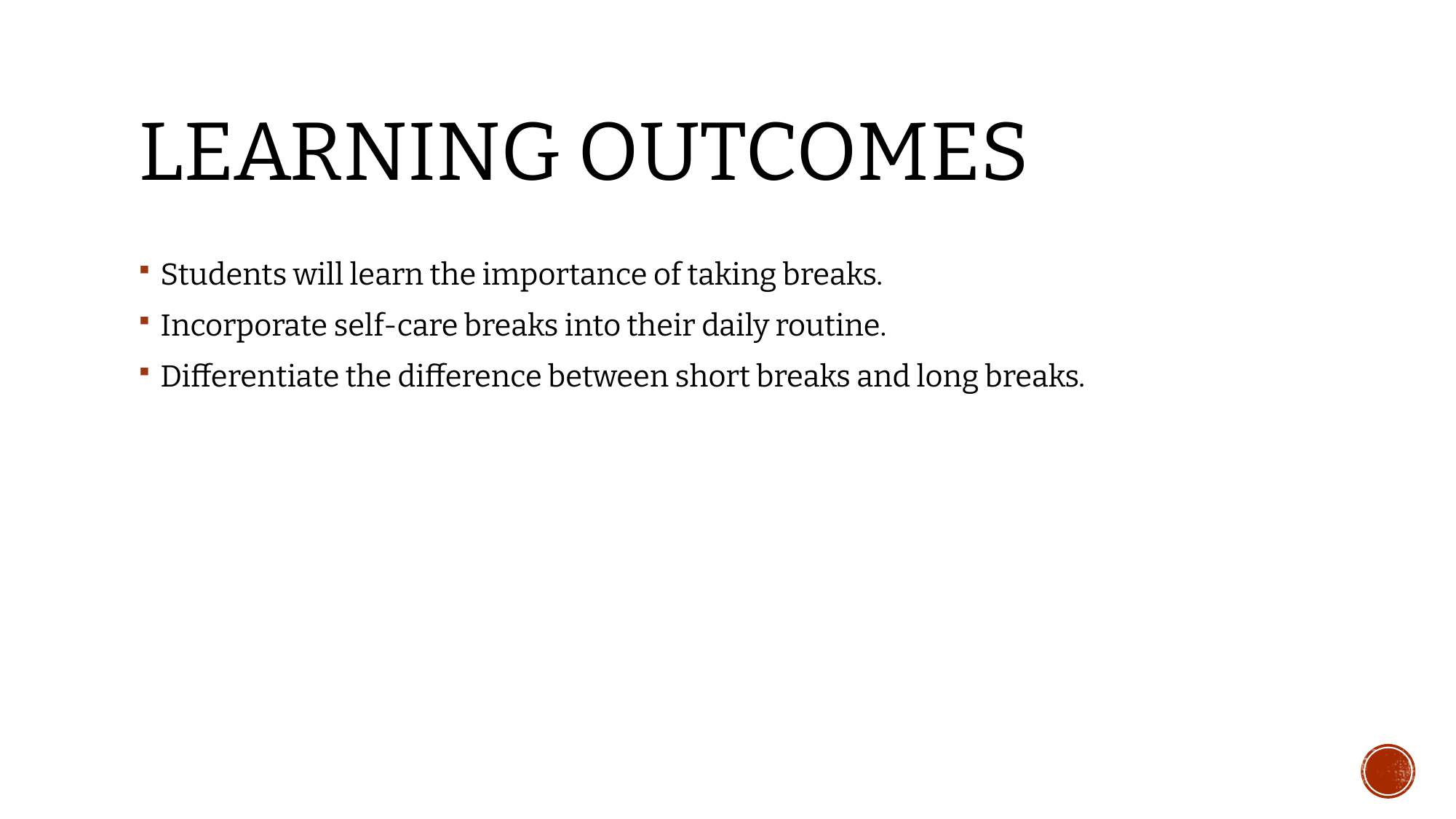

# Learning outcomes
Students will learn the importance of taking breaks.
Incorporate self-care breaks into their daily routine.
Differentiate the difference between short breaks and long breaks.